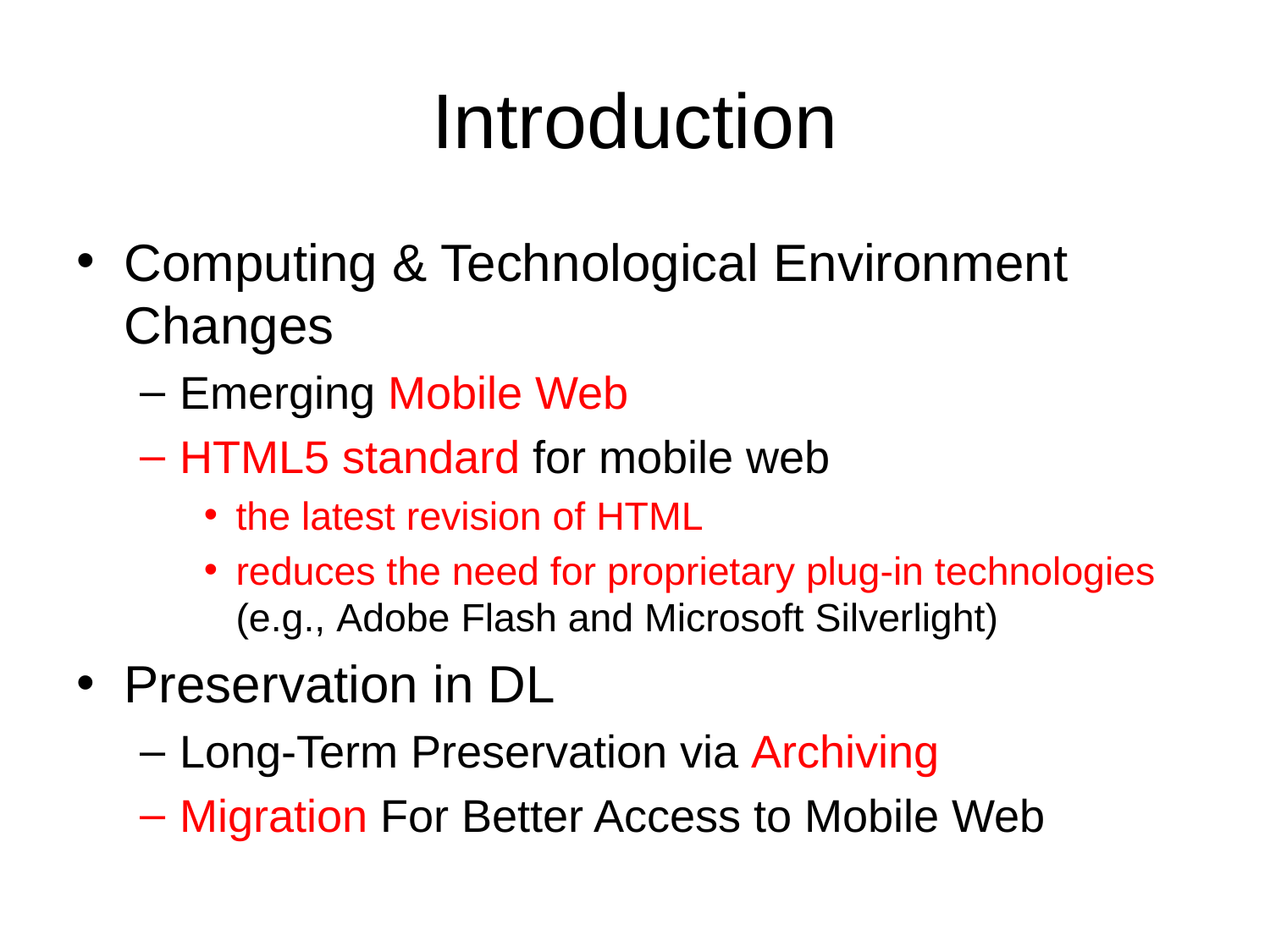

# Introduction
Computing & Technological Environment Changes
Emerging Mobile Web
HTML5 standard for mobile web
the latest revision of HTML
reduces the need for proprietary plug-in technologies (e.g., Adobe Flash and Microsoft Silverlight)
Preservation in DL
Long-Term Preservation via Archiving
Migration For Better Access to Mobile Web